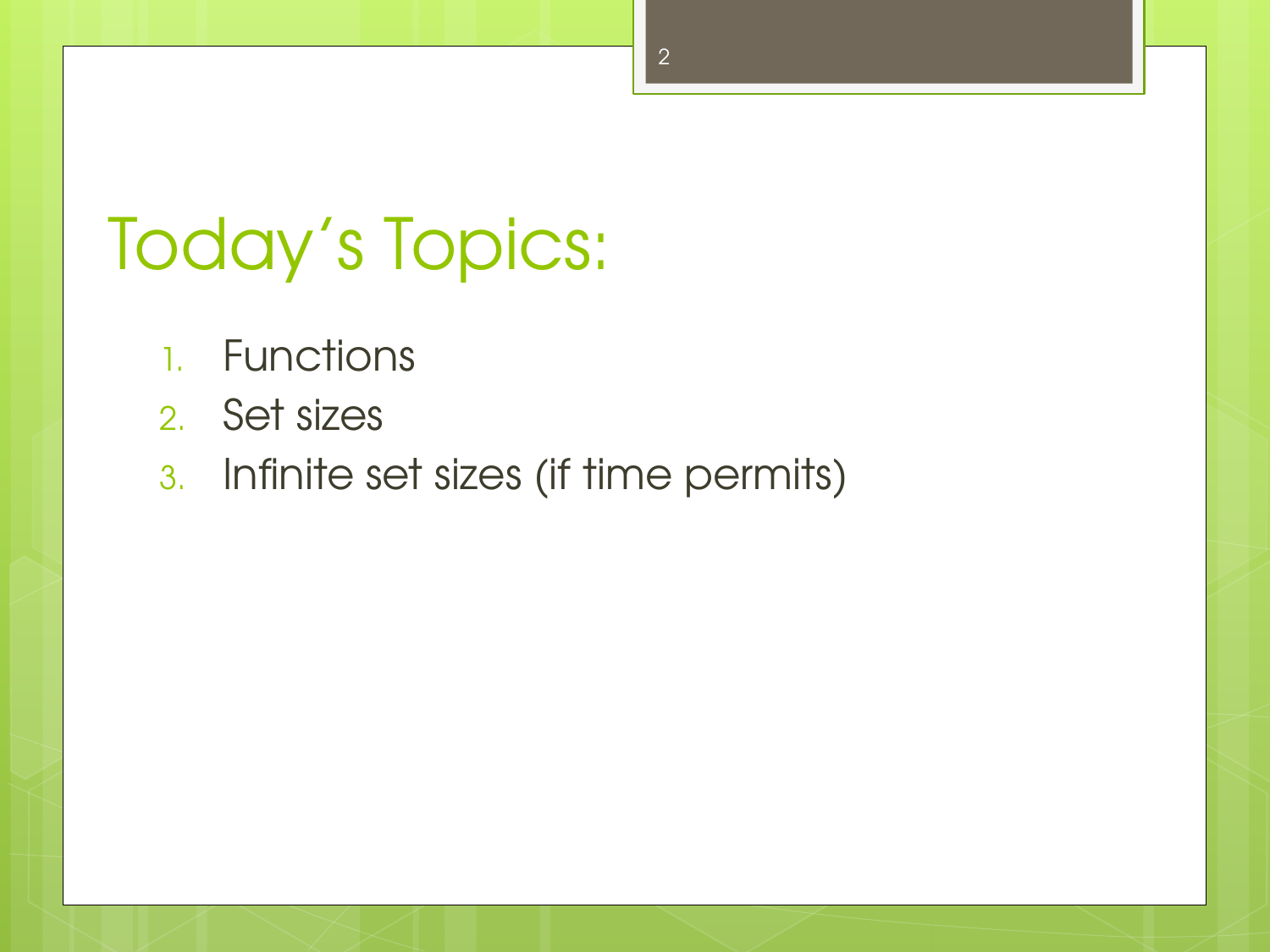

2
# Today’s Topics:
Functions
Set sizes
Infinite set sizes (if time permits)